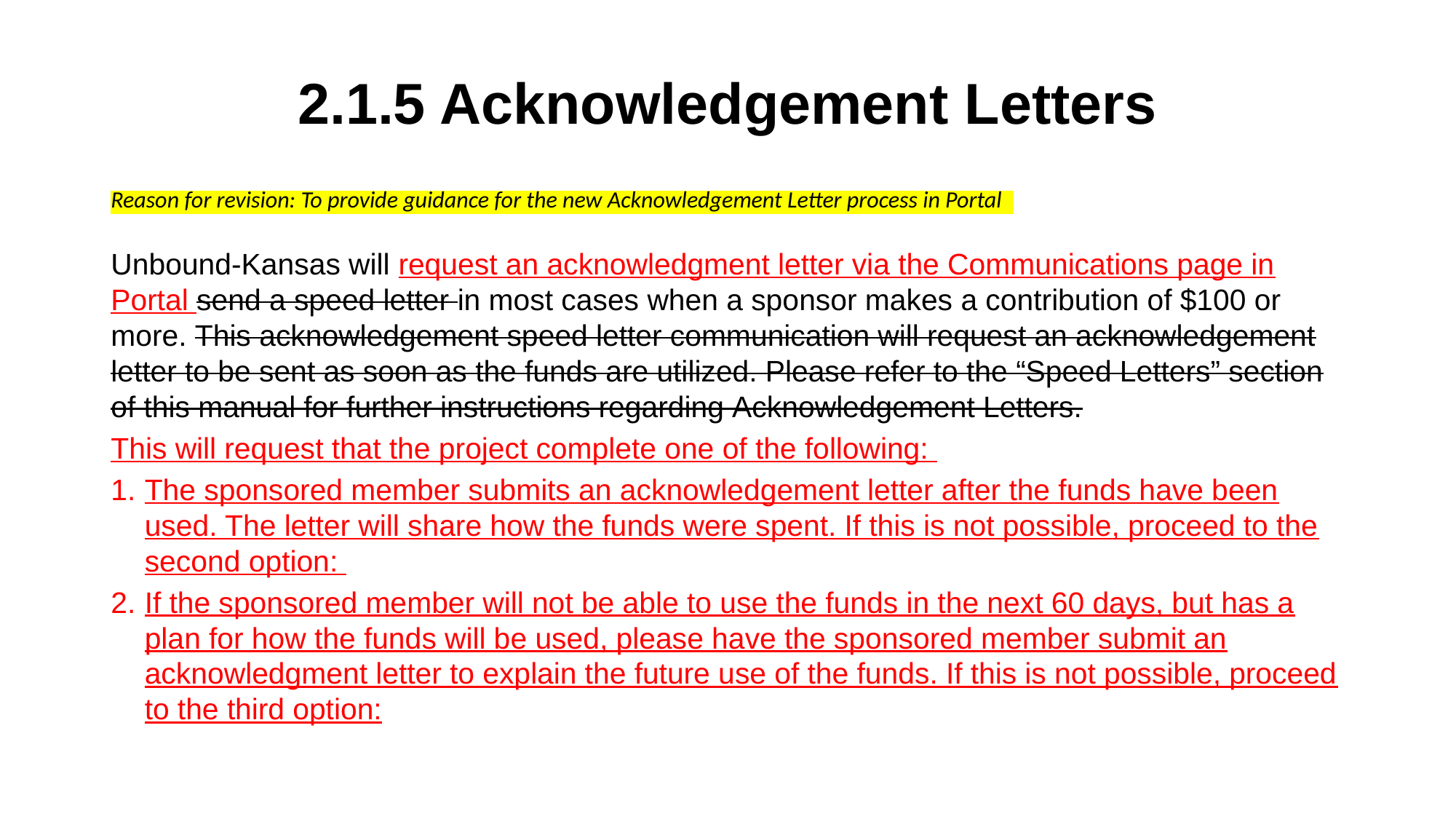

# 2.1.5 Acknowledgement Letters
Reason for revision: To provide guidance for the new Acknowledgement Letter process in Portal

Unbound-Kansas will request an acknowledgment letter via the Communications page in Portal send a speed letter in most cases when a sponsor makes a contribution of $100 or more. This acknowledgement speed letter communication will request an acknowledgement letter to be sent as soon as the funds are utilized. Please refer to the “Speed Letters” section of this manual for further instructions regarding Acknowledgement Letters.
This will request that the project complete one of the following:
The sponsored member submits an acknowledgement letter after the funds have been used. The letter will share how the funds were spent. If this is not possible, proceed to the second option:
If the sponsored member will not be able to use the funds in the next 60 days, but has a plan for how the funds will be used, please have the sponsored member submit an acknowledgment letter to explain the future use of the funds. If this is not possible, proceed to the third option: